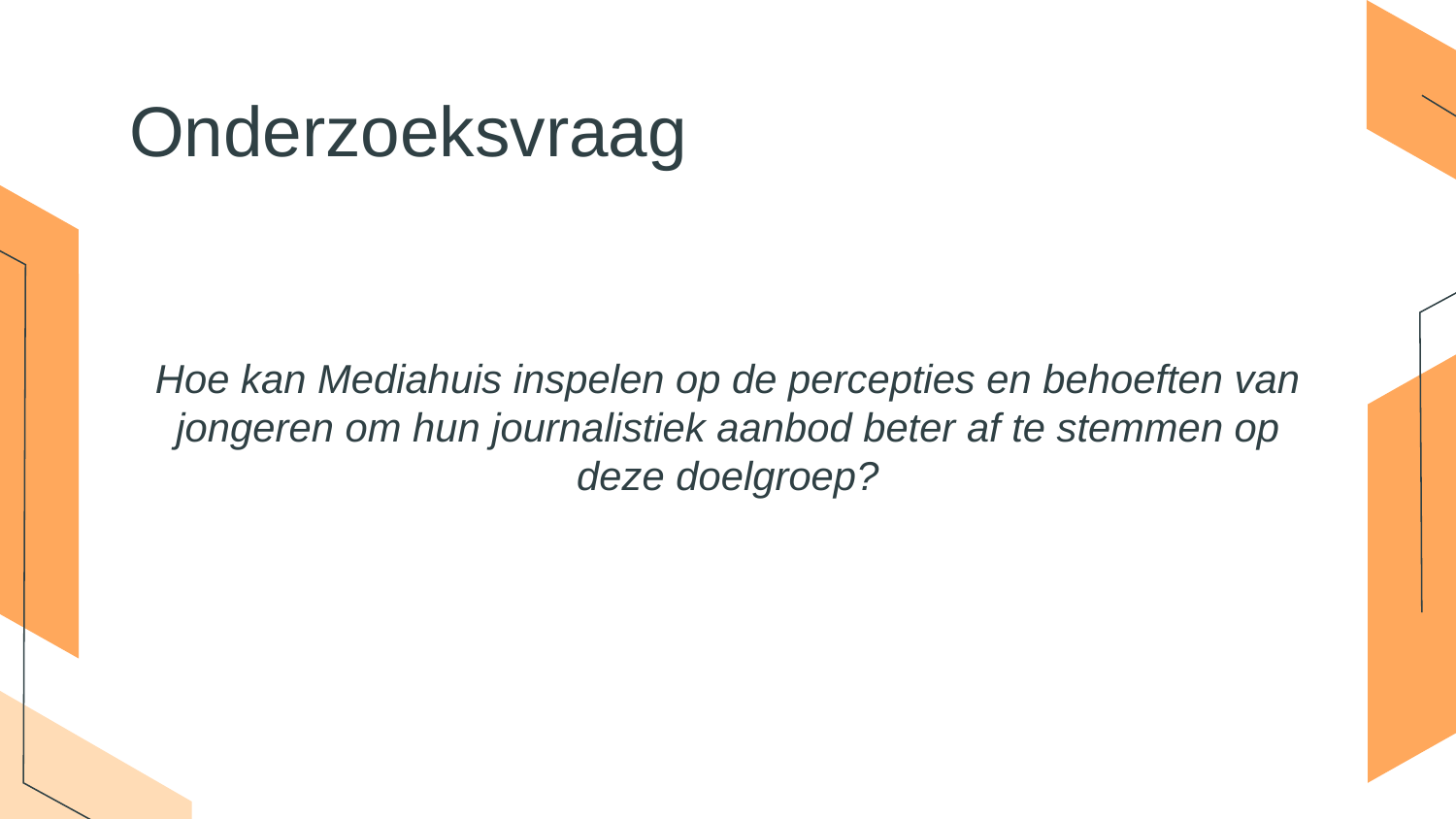

# Onderzoeksvraag

Hoe kan Mediahuis inspelen op de percepties en behoeften van jongeren om hun journalistiek aanbod beter af te stemmen op deze doelgroep?